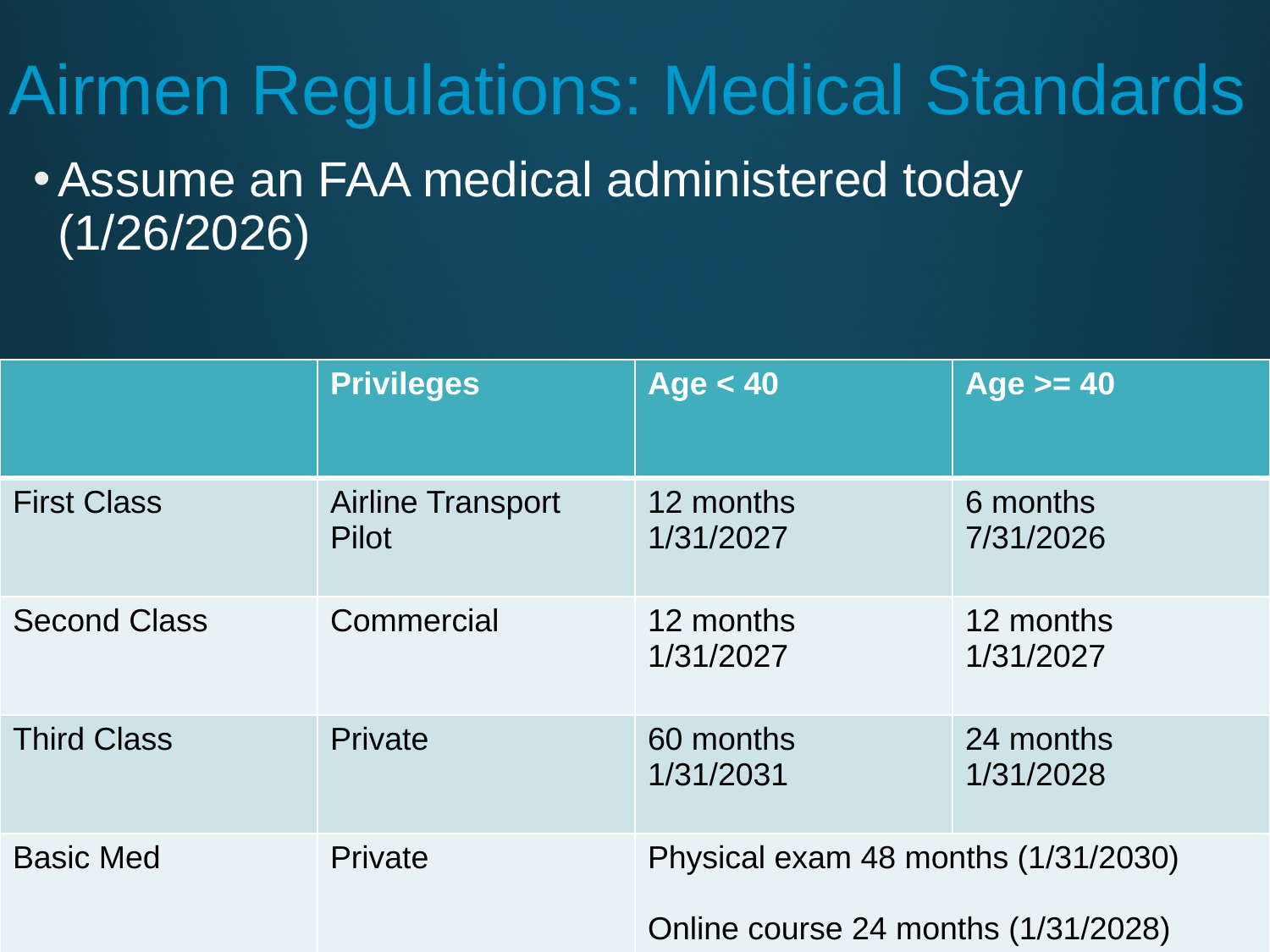

# Airmen Regulations: Medical Standards
Assume an FAA medical administered today (1/26/2026)

|  | Privileges | Age < 40 | Age >= 40 |
| --- | --- | --- | --- |
| First Class | Airline Transport Pilot | 12 months 1/31/2027 | 6 months 7/31/2026 |
| Second Class | Commercial | 12 months 1/31/2027 | 12 months 1/31/2027 |
| Third Class | Private | 60 months 1/31/2031 | 24 months 1/31/2028 |
| Basic Med | Private | Physical exam 48 months (1/31/2030) Online course 24 months (1/31/2028) |  |